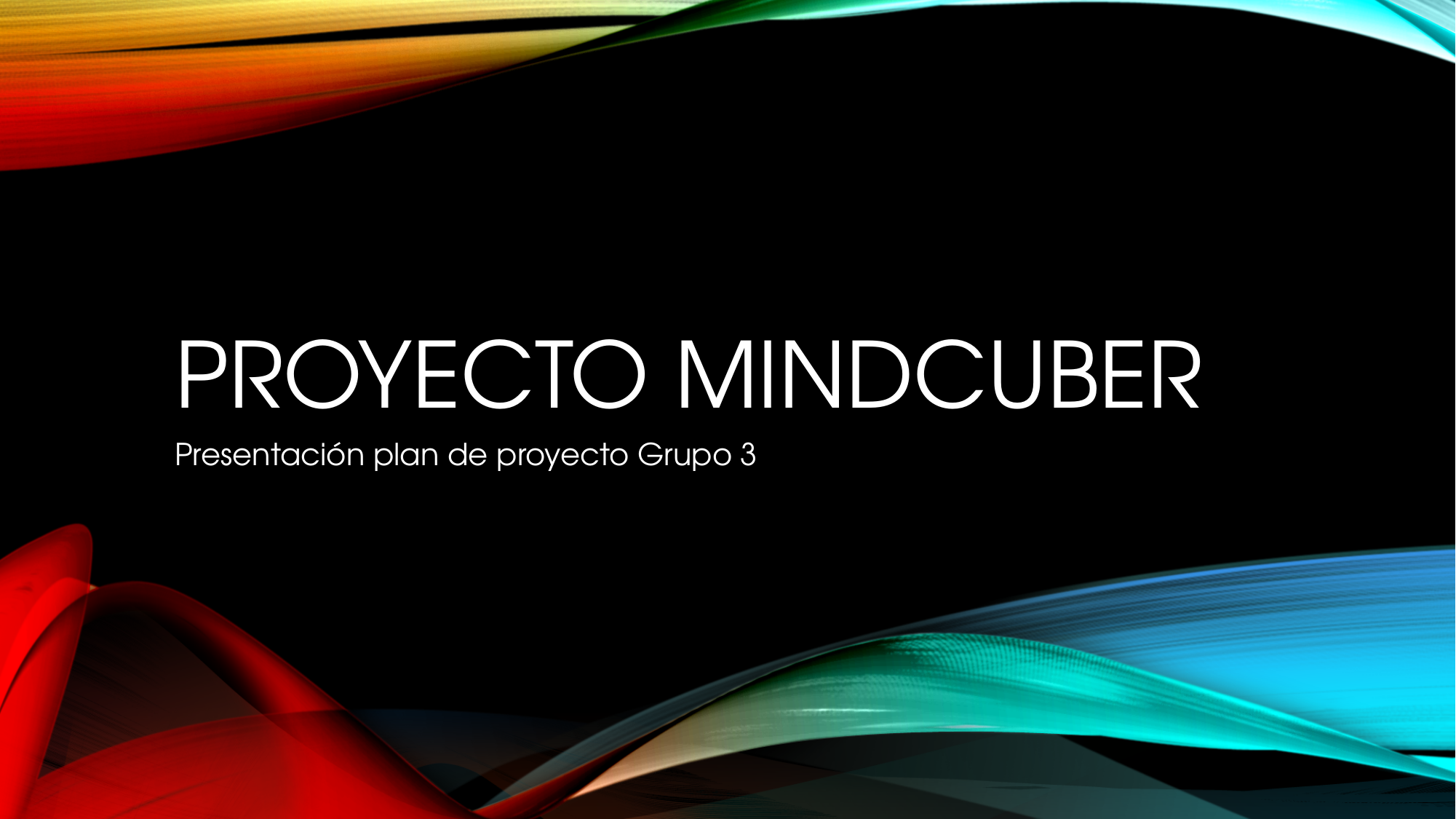

# Proyecto Mindcuber
Presentación plan de proyecto Grupo 3